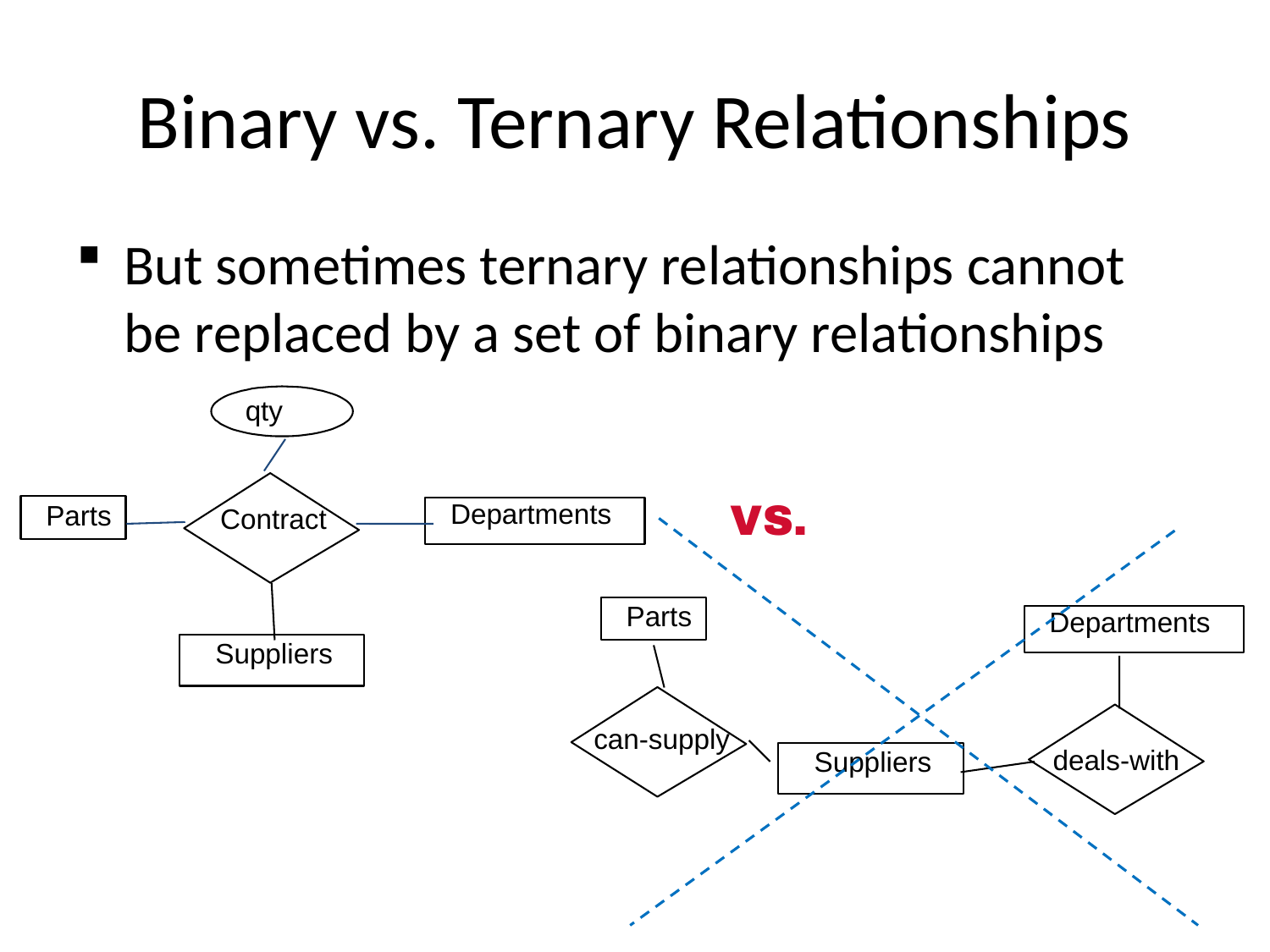

# Binary vs. Ternary Relationships
But sometimes ternary relationships cannot be replaced by a set of binary relationships

qty

VS.
Departments
Parts
Contract

Parts

Departments

Suppliers

can-supply
deals-with
Suppliers